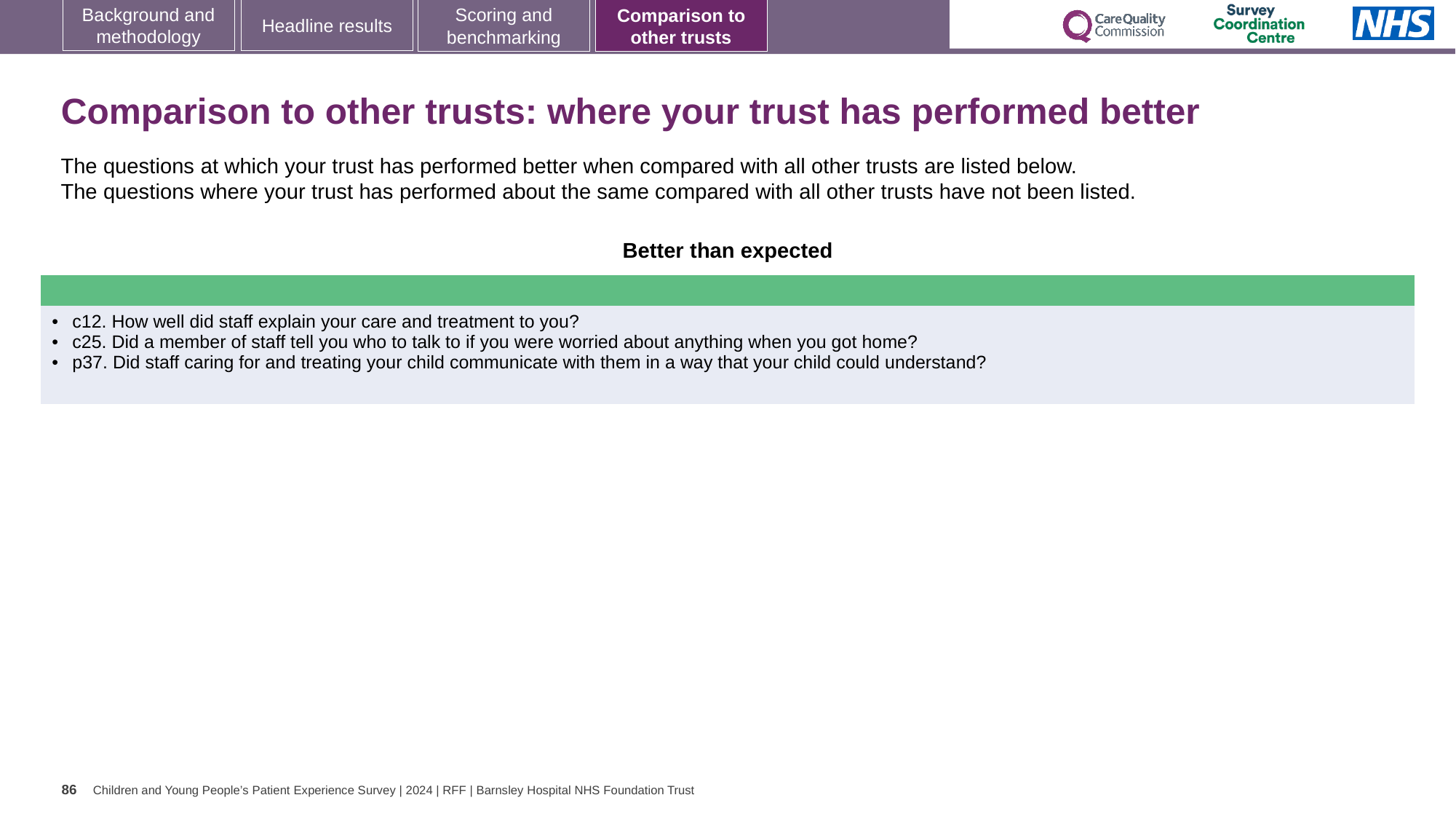

# Comparison to other trusts: where your trust has performed better
The questions at which your trust has performed better when compared with all other trusts are listed below.
The questions where your trust has performed about the same compared with all other trusts have not been listed.
| Better than expected |
| --- |
|  |
| c12. How well did staff explain your care and treatment to you? c25. Did a member of staff tell you who to talk to if you were worried about anything when you got home? p37. Did staff caring for and treating your child communicate with them in a way that your child could understand? |
86